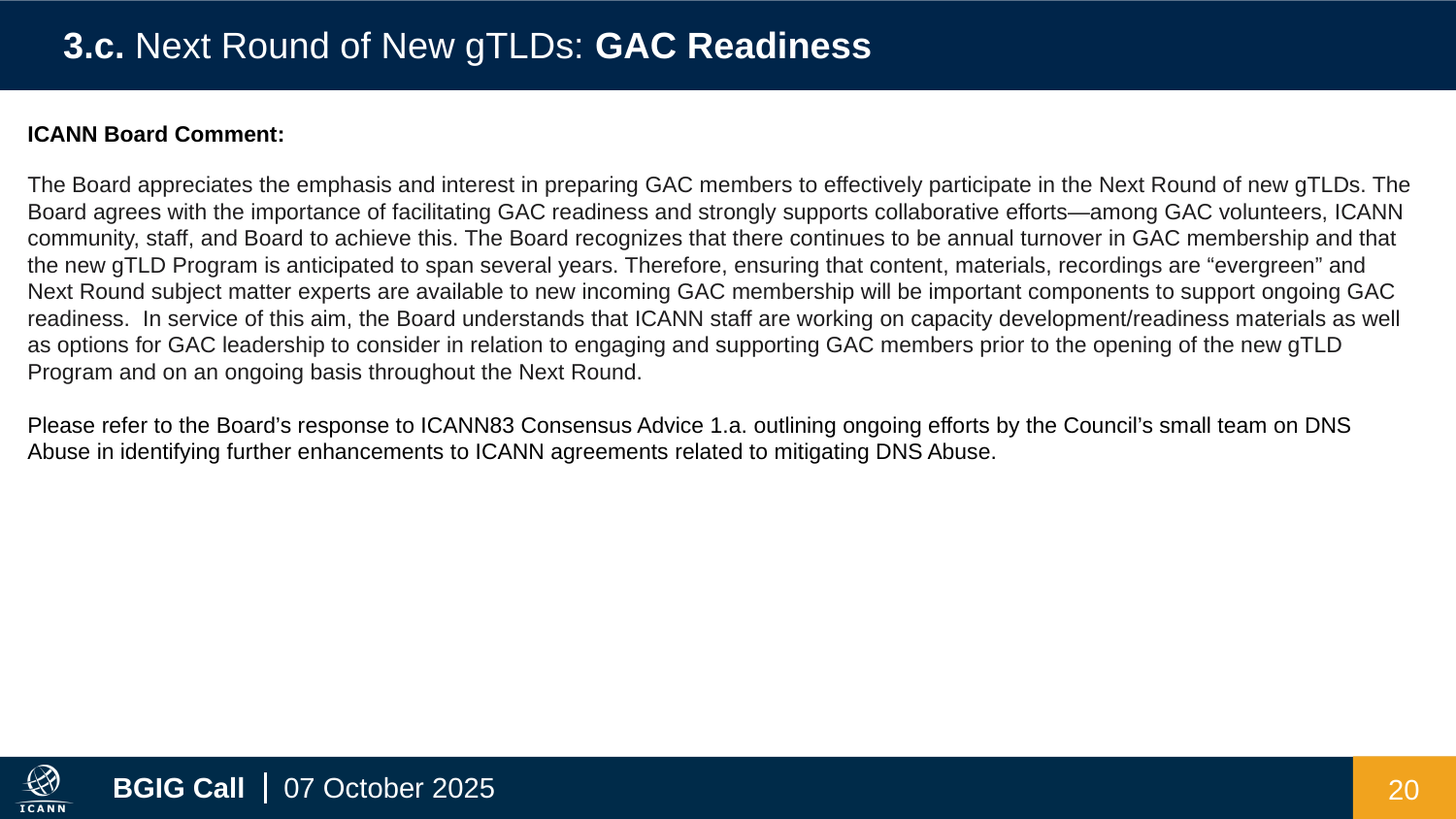

3.c. Next Round of New gTLDs: GAC Readiness

ICANN Board Comment:
The Board appreciates the emphasis and interest in preparing GAC members to effectively participate in the Next Round of new gTLDs. The Board agrees with the importance of facilitating GAC readiness and strongly supports collaborative efforts—among GAC volunteers, ICANN community, staff, and Board to achieve this. The Board recognizes that there continues to be annual turnover in GAC membership and that the new gTLD Program is anticipated to span several years. Therefore, ensuring that content, materials, recordings are “evergreen” and Next Round subject matter experts are available to new incoming GAC membership will be important components to support ongoing GAC readiness.  In service of this aim, the Board understands that ICANN staff are working on capacity development/readiness materials as well as options for GAC leadership to consider in relation to engaging and supporting GAC members prior to the opening of the new gTLD Program and on an ongoing basis throughout the Next Round.
Please refer to the Board’s response to ICANN83 Consensus Advice 1.a. outlining ongoing efforts by the Council’s small team on DNS Abuse in identifying further enhancements to ICANN agreements related to mitigating DNS Abuse.